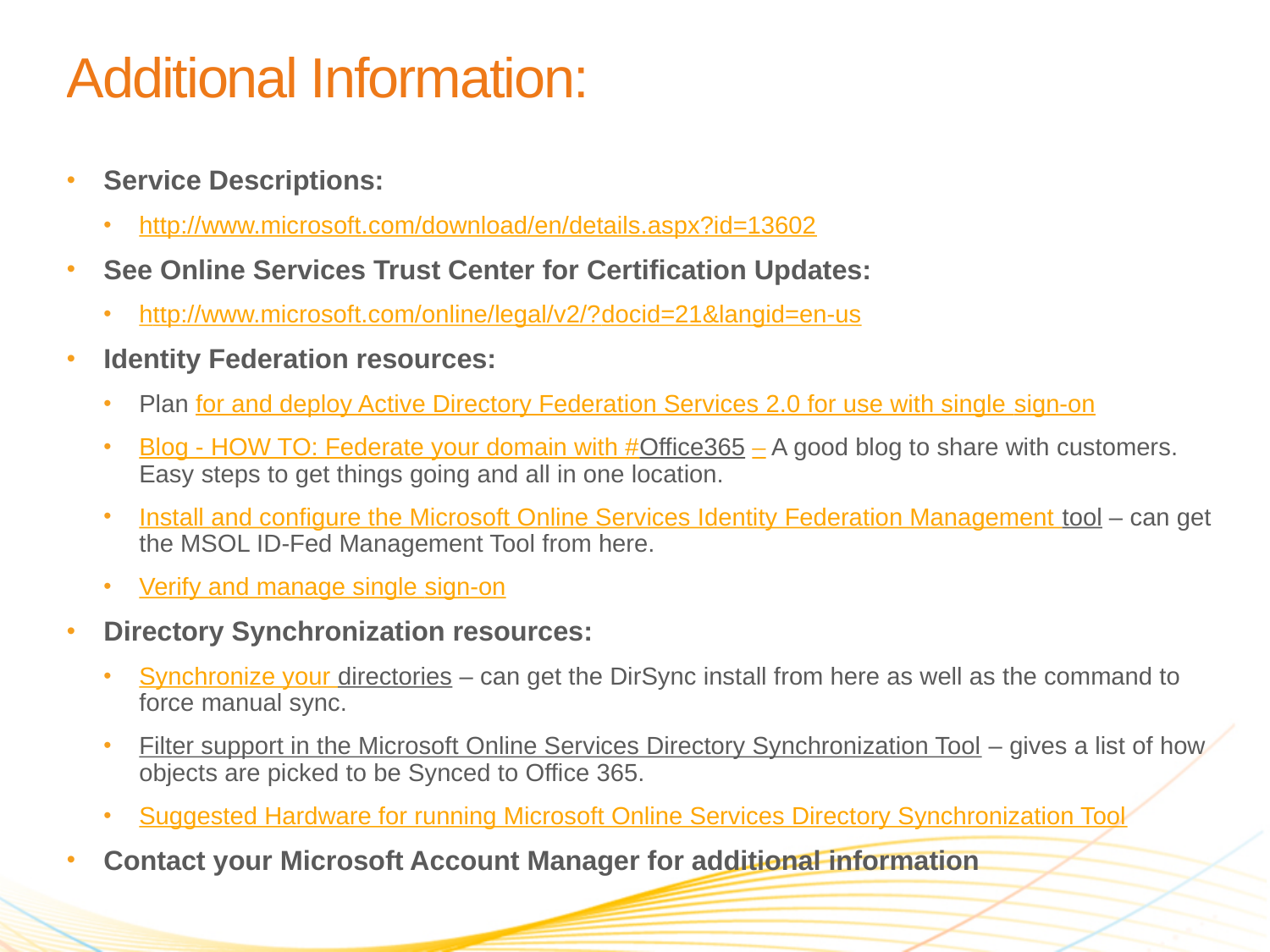

# Additional Information:
Service Descriptions:
http://www.microsoft.com/download/en/details.aspx?id=13602
See Online Services Trust Center for Certification Updates:
http://www.microsoft.com/online/legal/v2/?docid=21&langid=en-us
Identity Federation resources:
Plan for and deploy Active Directory Federation Services 2.0 for use with single sign-on
Blog - HOW TO: Federate your domain with #Office365 – A good blog to share with customers.  Easy steps to get things going and all in one location.
Install and configure the Microsoft Online Services Identity Federation Management tool – can get the MSOL ID-Fed Management Tool from here.
Verify and manage single sign-on
Directory Synchronization resources:
Synchronize your directories – can get the DirSync install from here as well as the command to force manual sync.
Filter support in the Microsoft Online Services Directory Synchronization Tool – gives a list of how objects are picked to be Synced to Office 365.
Suggested Hardware for running Microsoft Online Services Directory Synchronization Tool
Contact your Microsoft Account Manager for additional information